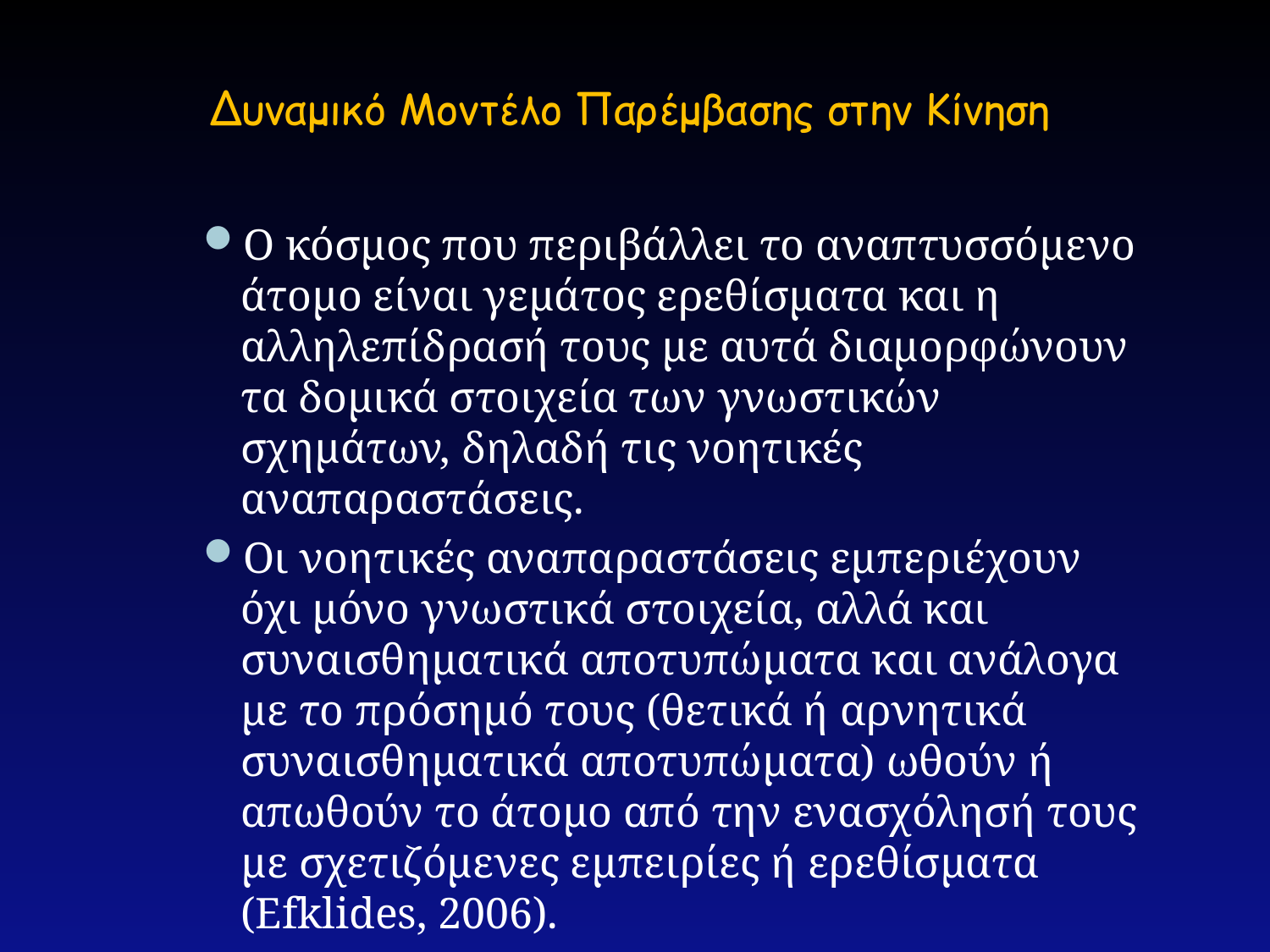

Δυναμικό Μοντέλο Παρέμβασης στην Κίνηση
Ο κόσμος που περιβάλλει το αναπτυσσόμενο άτομο είναι γεμάτος ερεθίσματα και η αλληλεπίδρασή τους με αυτά διαμορφώνουν τα δομικά στοιχεία των γνωστικών σχημάτων, δηλαδή τις νοητικές αναπαραστάσεις.
Οι νοητικές αναπαραστάσεις εμπεριέχουν όχι μόνο γνωστικά στοιχεία, αλλά και συναισθηματικά αποτυπώματα και ανάλογα με το πρόσημό τους (θετικά ή αρνητικά συναισθηματικά αποτυπώματα) ωθούν ή απωθούν το άτομο από την ενασχόλησή τους με σχετιζόμενες εμπειρίες ή ερεθίσματα (Efklides, 2006).